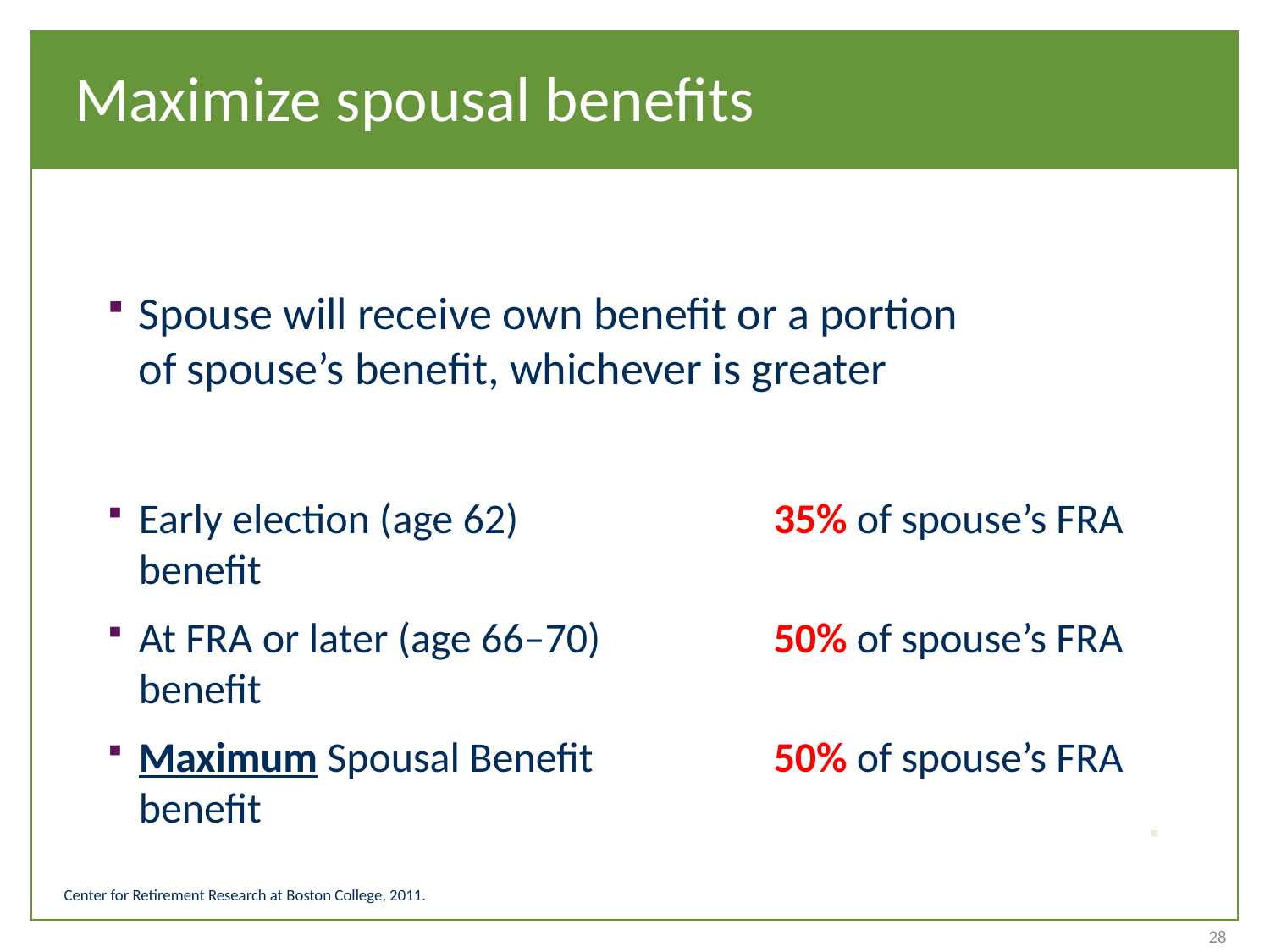

# Maximize spousal benefits
Spouse will receive own benefit or a portion
of spouse’s benefit, whichever is greater

Early election (age 62)		35% of spouse’s FRA benefit
At FRA or later (age 66–70)		50% of spouse’s FRA benefit
Maximum Spousal Benefit		50% of spouse’s FRA benefit

Center for Retirement Research at Boston College, 2011.
28